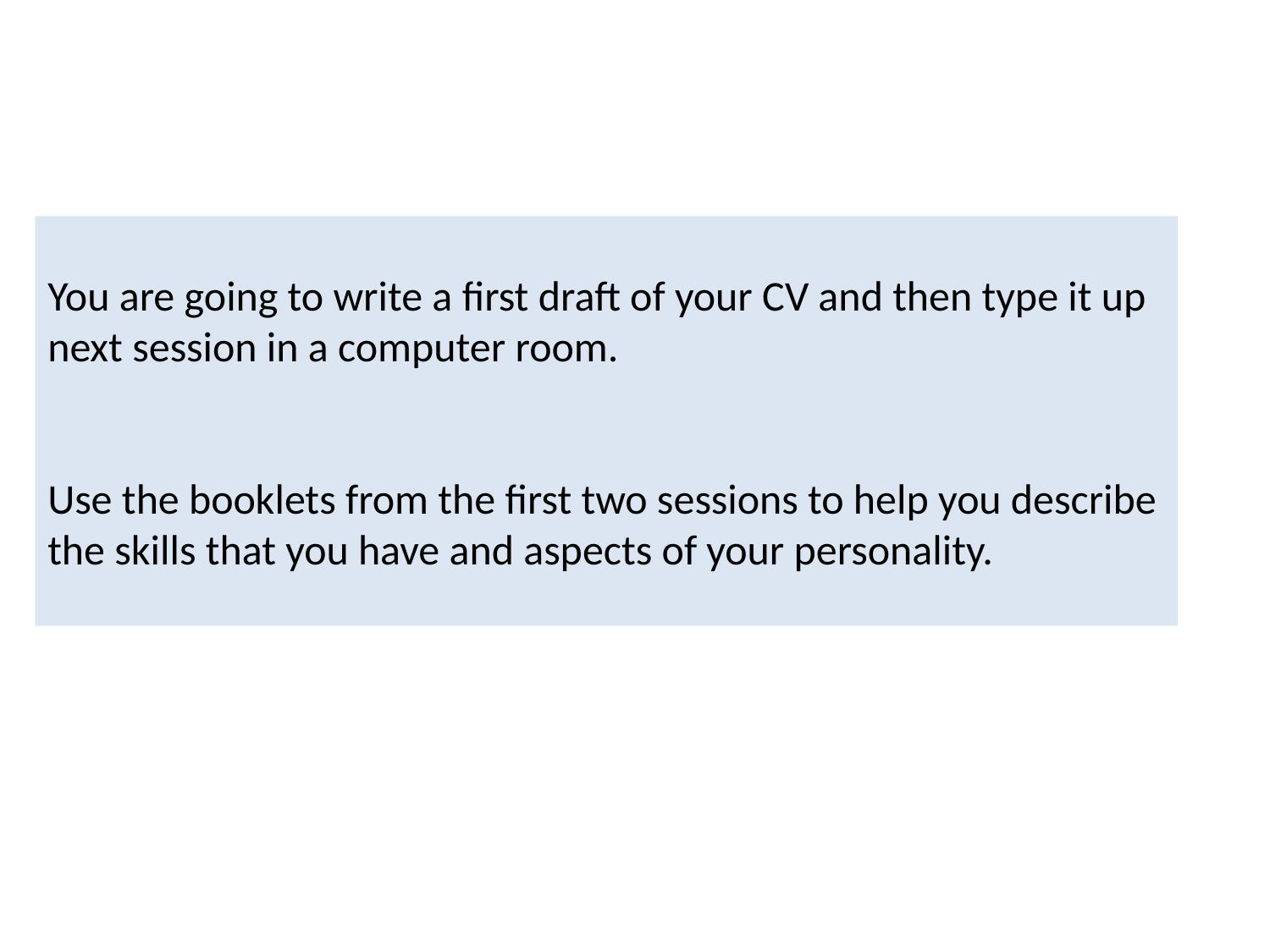

# You are going to write a first draft of your CV and then type it up next session in a computer room. Use the booklets from the first two sessions to help you describe the skills that you have and aspects of your personality.